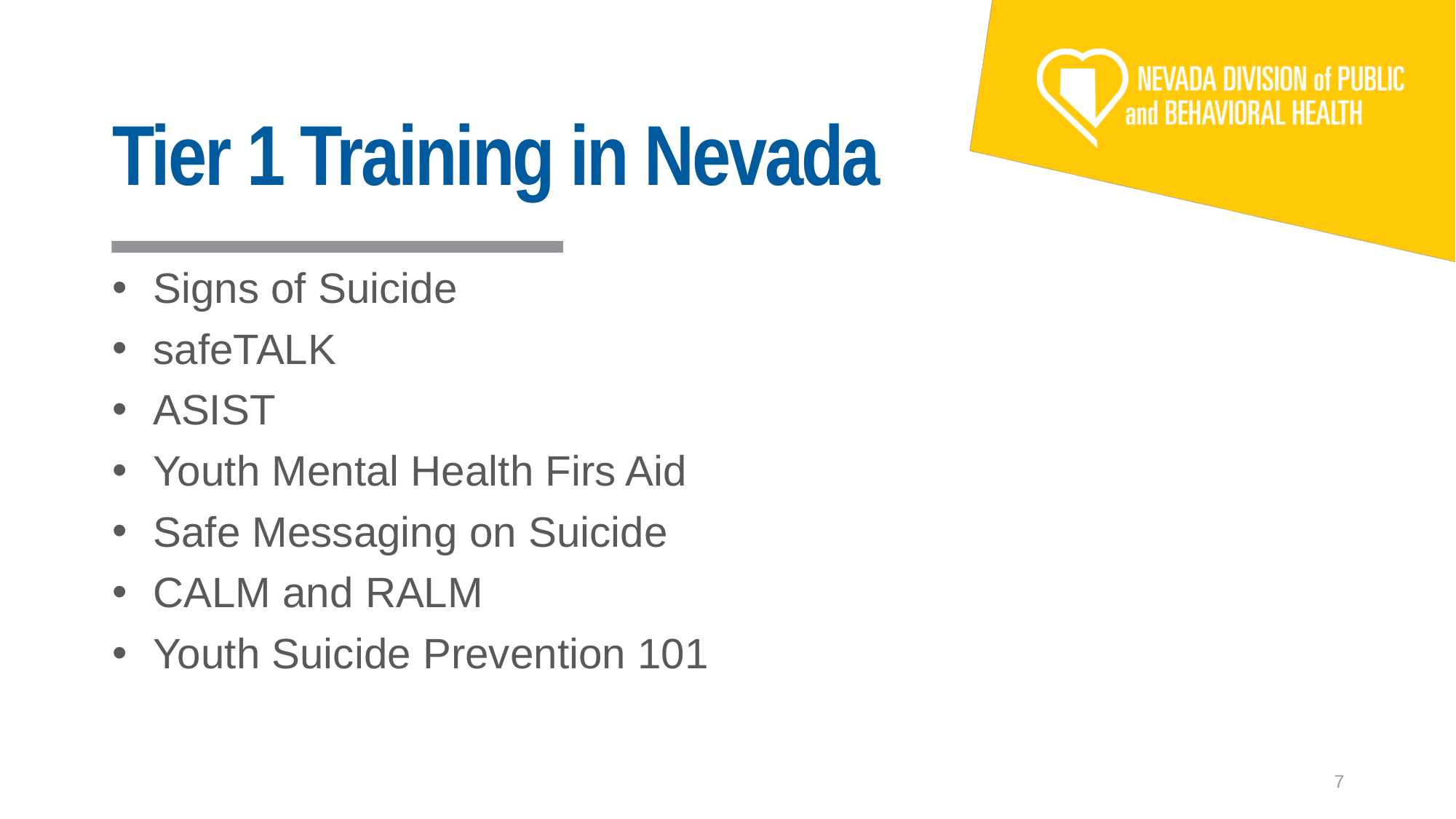

# Tier 1 Training in Nevada
Signs of Suicide
safeTALK
ASIST
Youth Mental Health Firs Aid
Safe Messaging on Suicide
CALM and RALM
Youth Suicide Prevention 101
7